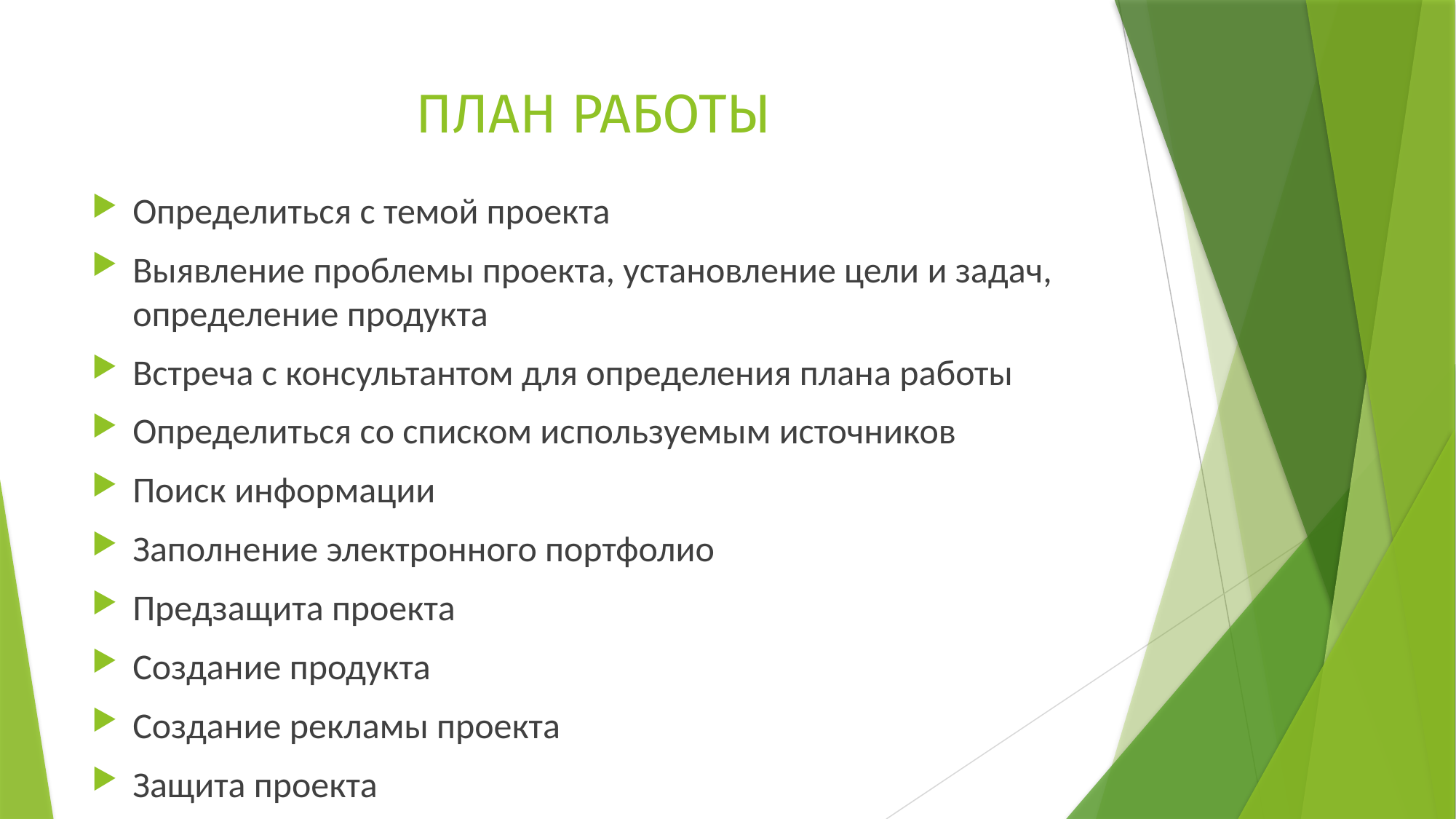

# ПЛАН РАБОТЫ
Определиться с темой проекта
Выявление проблемы проекта, установление цели и задач, определение продукта
Встреча с консультантом для определения плана работы
Определиться со списком используемым источников
Поиск информации
Заполнение электронного портфолио
Предзащита проекта
Создание продукта
Создание рекламы проекта
Защита проекта